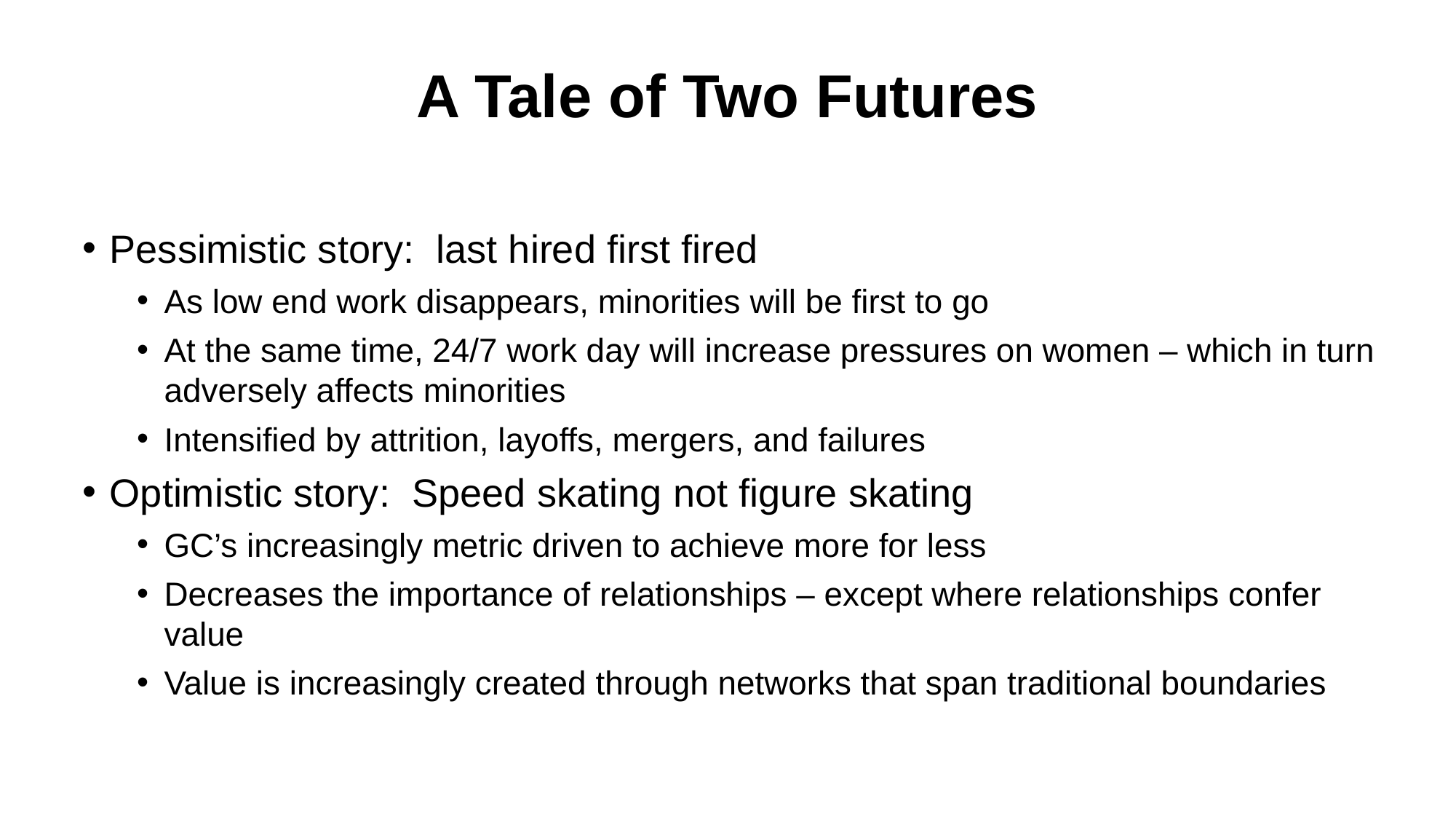

# A Tale of Two Futures
Pessimistic story:  last hired first fired
As low end work disappears, minorities will be first to go
At the same time, 24/7 work day will increase pressures on women – which in turn adversely affects minorities
Intensified by attrition, layoffs, mergers, and failures
Optimistic story:  Speed skating not figure skating
GC’s increasingly metric driven to achieve more for less
Decreases the importance of relationships – except where relationships confer value
Value is increasingly created through networks that span traditional boundaries